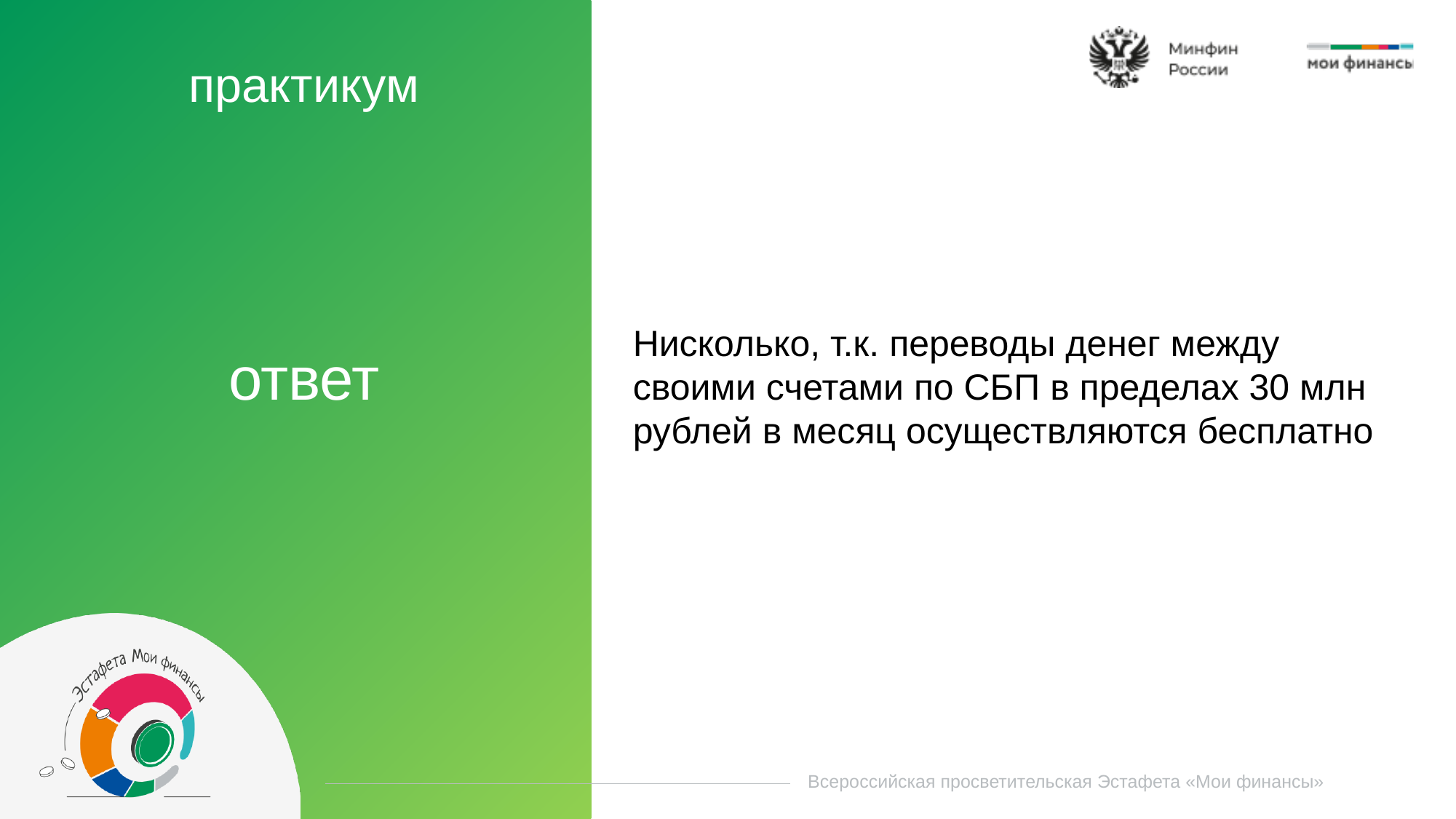

# практикум
Нисколько, т.к. переводы денег между своими счетами по СБП в пределах 30 млн рублей в месяц осуществляются бесплатно
ответ